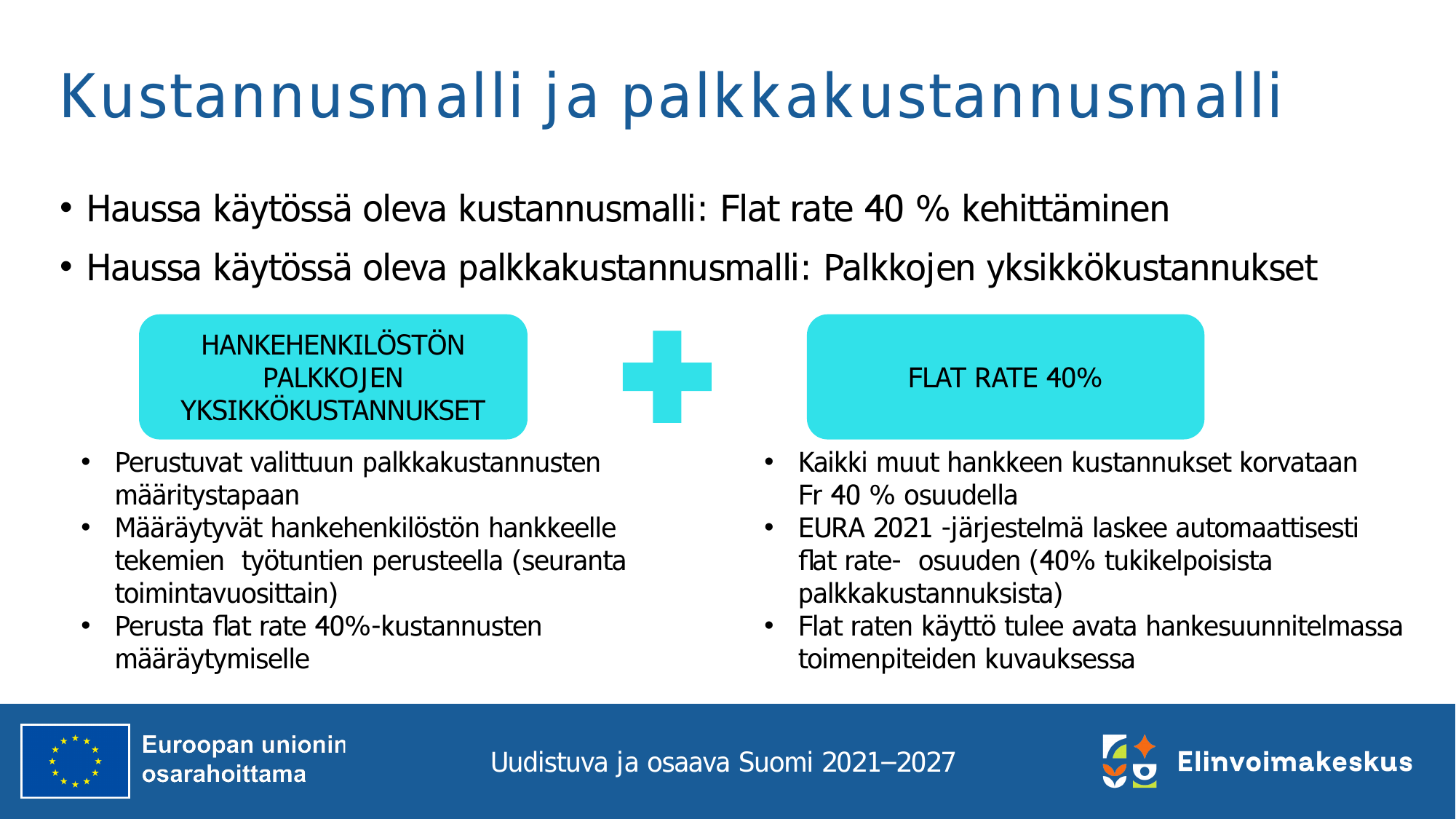

# Kustannusmalli ja palkkakustannusmalli
Haussa käytössä oleva kustannusmalli: Flat rate 40 % kehittäminen
Haussa käytössä oleva palkkakustannusmalli: Palkkojen yksikkökustannukset

HANKEHENKILÖSTÖN
PALKKOJEN YKSIKKÖKUSTANNUKSET
FLAT RATE 40%
Perustuvat valittuun palkkakustannusten määritystapaan
Määräytyvät hankehenkilöstön hankkeelle  tekemien  työtuntien perusteella (seuranta toimintavuosittain)
Perusta flat rate 40%-kustannusten määräytymiselle

Kaikki muut hankkeen kustannukset korvataan
Fr 40 % osuudella
EURA 2021 -järjestelmä laskee automaattisesti flat rate-  osuuden (40% tukikelpoisista palkkakustannuksista)
Flat raten käyttö tulee avata hankesuunnitelmassa toimenpiteiden kuvauksessa